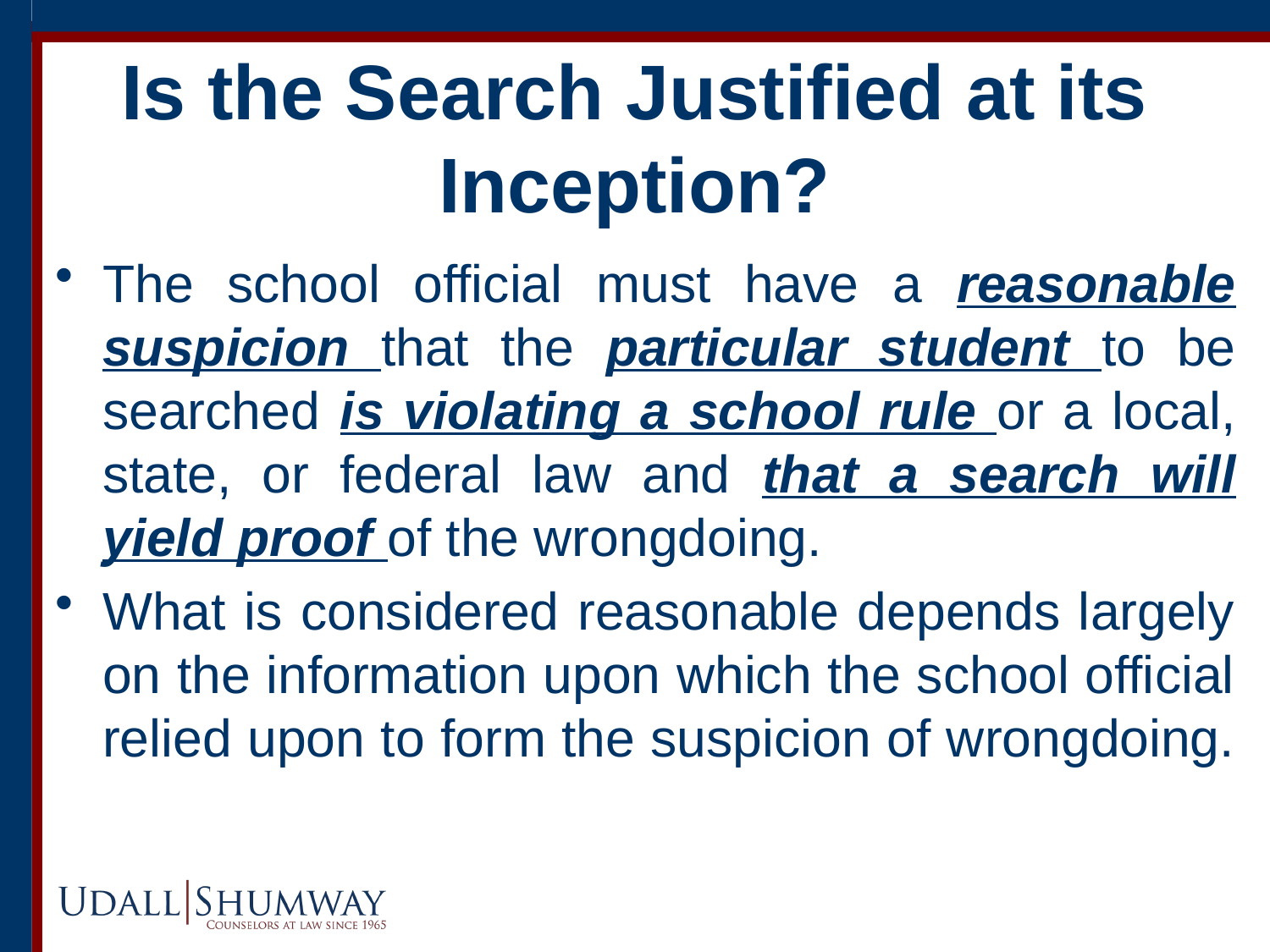

20
# Is the Search Justified at its Inception?
The school official must have a reasonable suspicion that the particular student to be searched is violating a school rule or a local, state, or federal law and that a search will yield proof of the wrongdoing.
What is considered reasonable depends largely on the information upon which the school official relied upon to form the suspicion of wrongdoing.